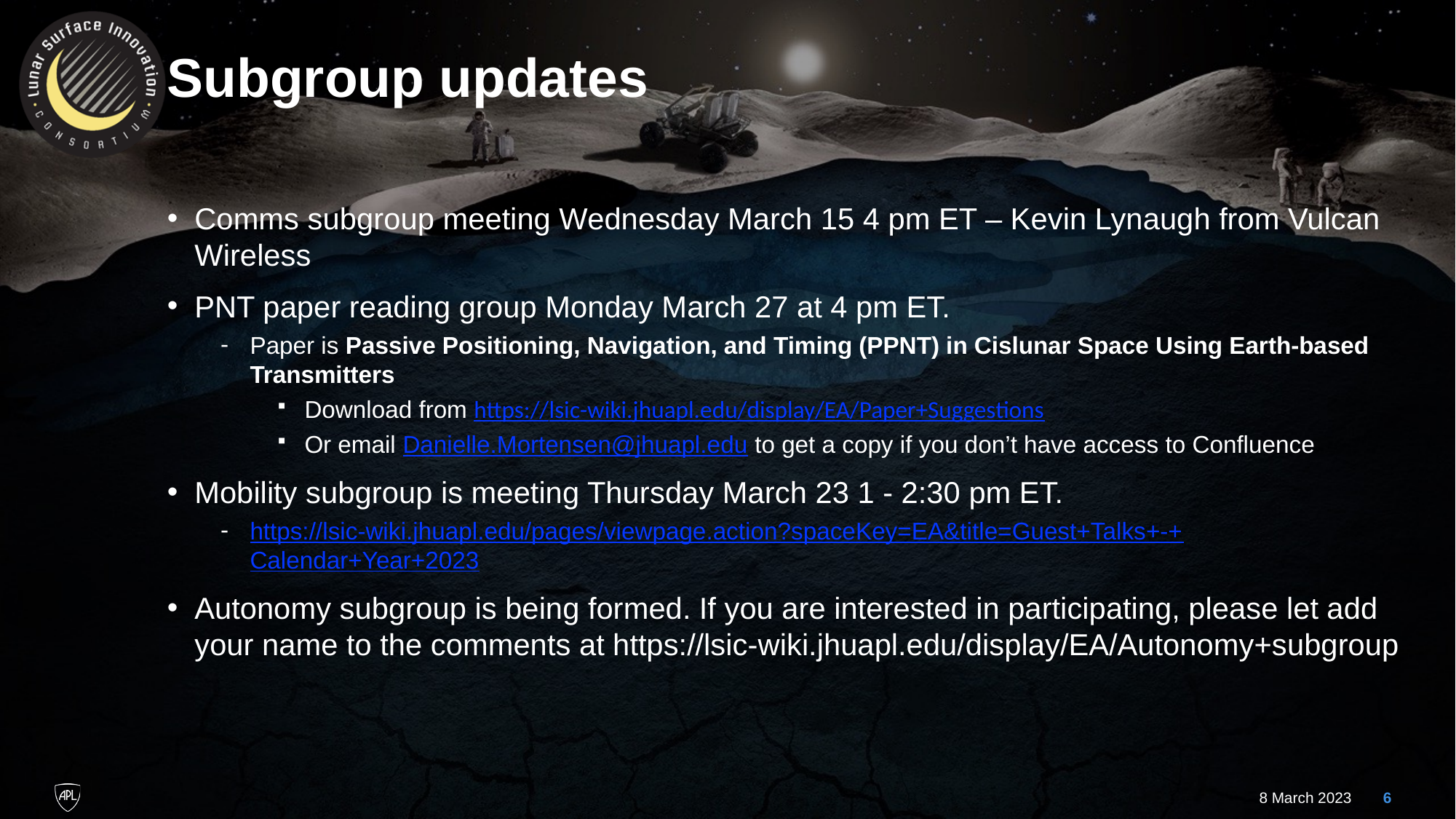

# Subgroup updates
Comms subgroup meeting Wednesday March 15 4 pm ET – Kevin Lynaugh from Vulcan Wireless
PNT paper reading group Monday March 27 at 4 pm ET.
Paper is Passive Positioning, Navigation, and Timing (PPNT) in Cislunar Space Using Earth-based Transmitters
Download from https://lsic-wiki.jhuapl.edu/display/EA/Paper+Suggestions
Or email Danielle.Mortensen@jhuapl.edu to get a copy if you don’t have access to Confluence
Mobility subgroup is meeting Thursday March 23 1 - 2:30 pm ET.
https://lsic-wiki.jhuapl.edu/pages/viewpage.action?spaceKey=EA&title=Guest+Talks+-+Calendar+Year+2023
Autonomy subgroup is being formed. If you are interested in participating, please let add your name to the comments at https://lsic-wiki.jhuapl.edu/display/EA/Autonomy+subgroup

8 March 2023
6